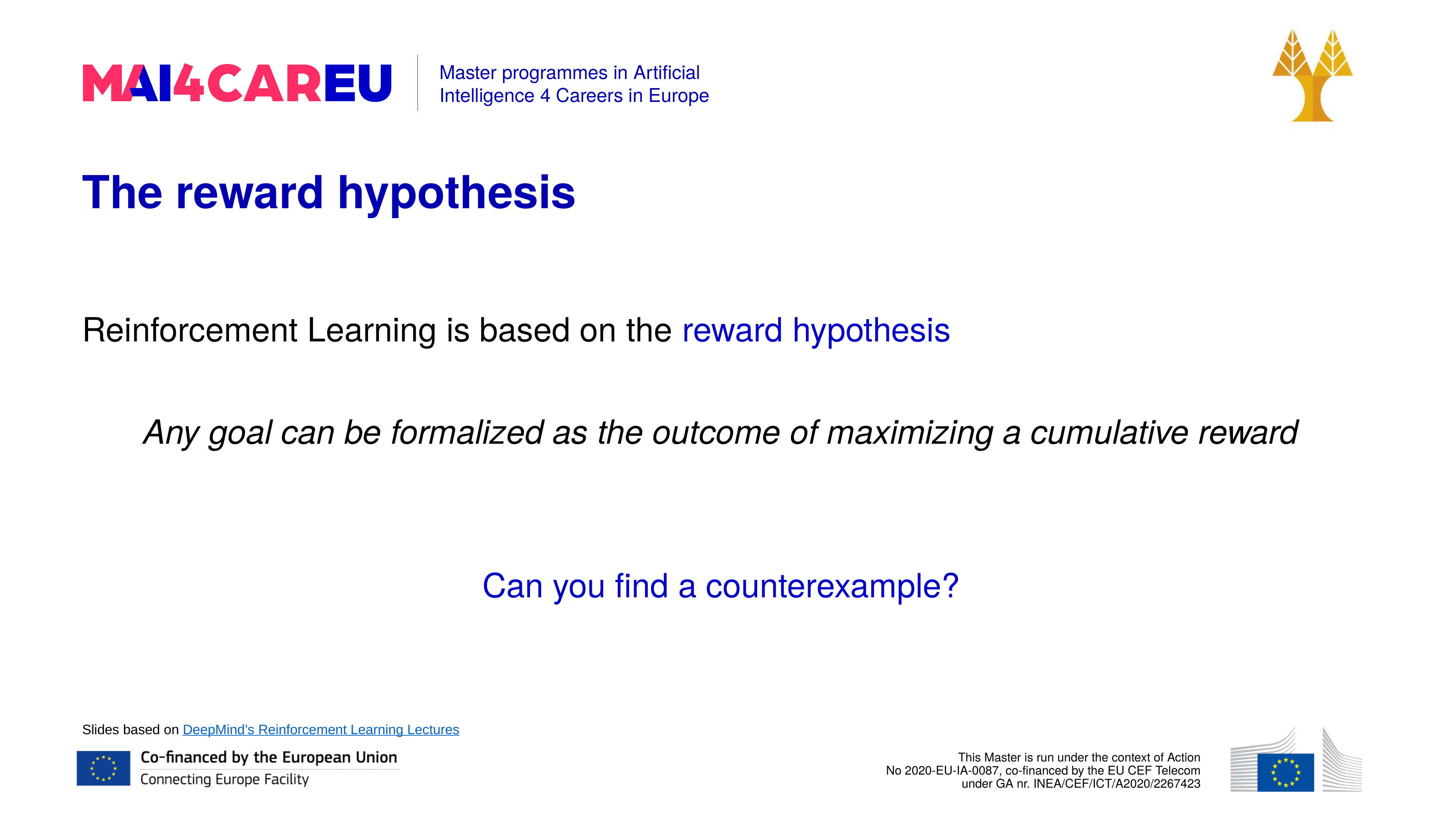

The reward hypothesis

Reinforcement Learning is based on the reward hypothesis

Any goal can be formalized as the outcome of maximizing a cumulative reward

Can you find a counterexample?
Slides based on DeepMind’s Reinforcement Learning Lectures